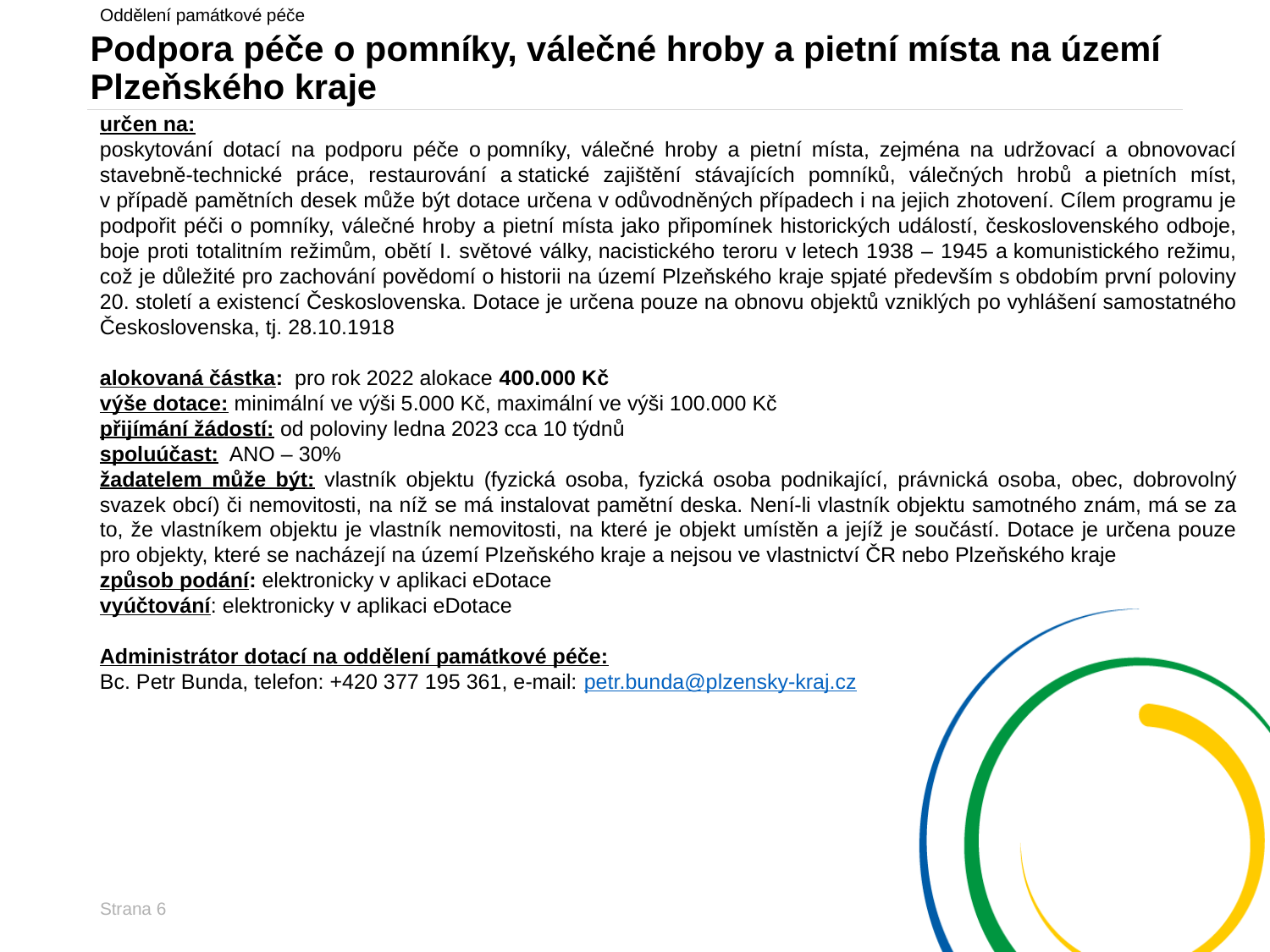

Oddělení památkové péče
# Podpora péče o pomníky, válečné hroby a pietní místa na území Plzeňského kraje

určen na:
poskytování dotací na podporu péče o pomníky, válečné hroby a pietní místa, zejména na udržovací a obnovovací stavebně-technické práce, restaurování a statické zajištění stávajících pomníků, válečných hrobů a pietních míst, v případě pamětních desek může být dotace určena v odůvodněných případech i na jejich zhotovení. Cílem programu je podpořit péči o pomníky, válečné hroby a pietní místa jako připomínek historických událostí, československého odboje, boje proti totalitním režimům, obětí I. světové války, nacistického teroru v letech 1938 – 1945 a komunistického režimu, což je důležité pro zachování povědomí o historii na území Plzeňského kraje spjaté především s obdobím první poloviny 20. století a existencí Československa. Dotace je určena pouze na obnovu objektů vzniklých po vyhlášení samostatného Československa, tj. 28.10.1918

alokovaná částka:  pro rok 2022 alokace 400.000 Kč
výše dotace: minimální ve výši 5.000 Kč, maximální ve výši 100.000 Kč
přijímání žádostí: od poloviny ledna 2023 cca 10 týdnů
spoluúčast:  ANO – 30%
žadatelem může být: vlastník objektu (fyzická osoba, fyzická osoba podnikající, právnická osoba, obec, dobrovolný svazek obcí) či nemovitosti, na níž se má instalovat pamětní deska. Není-li vlastník objektu samotného znám, má se za to, že vlastníkem objektu je vlastník nemovitosti, na které je objekt umístěn a jejíž je součástí. Dotace je určena pouze pro objekty, které se nacházejí na území Plzeňského kraje a nejsou ve vlastnictví ČR nebo Plzeňského kraje
způsob podání: elektronicky v aplikaci eDotace
vyúčtování: elektronicky v aplikaci eDotace

Administrátor dotací na oddělení památkové péče:
Bc. Petr Bunda, telefon: +420 377 195 361, e-mail: petr.bunda@plzensky-kraj.cz

Strana 6